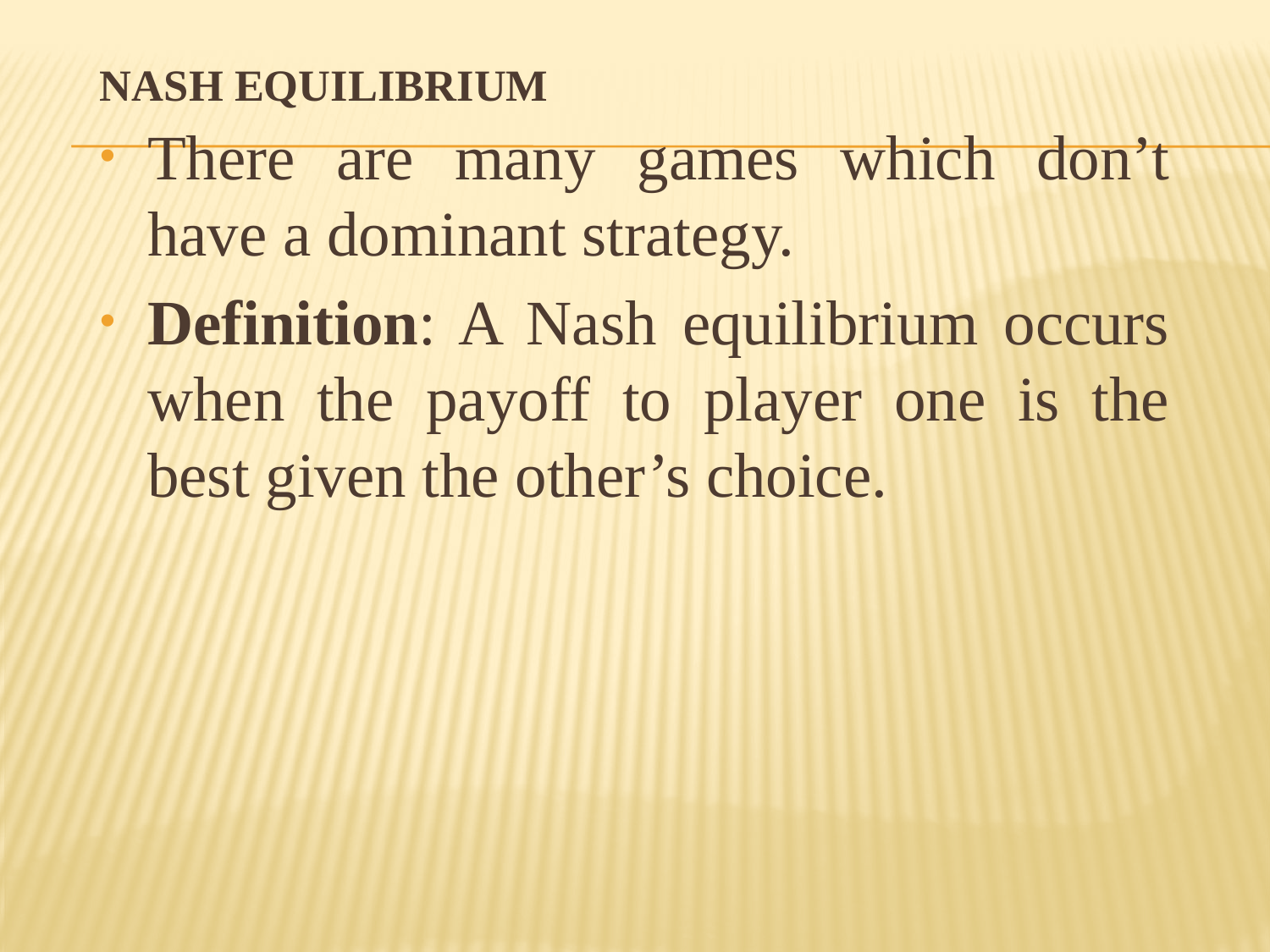

# Nash Equilibrium
There are many games which don’t have a dominant strategy.
Definition: A Nash equilibrium occurs when the payoff to player one is the best given the other’s choice.